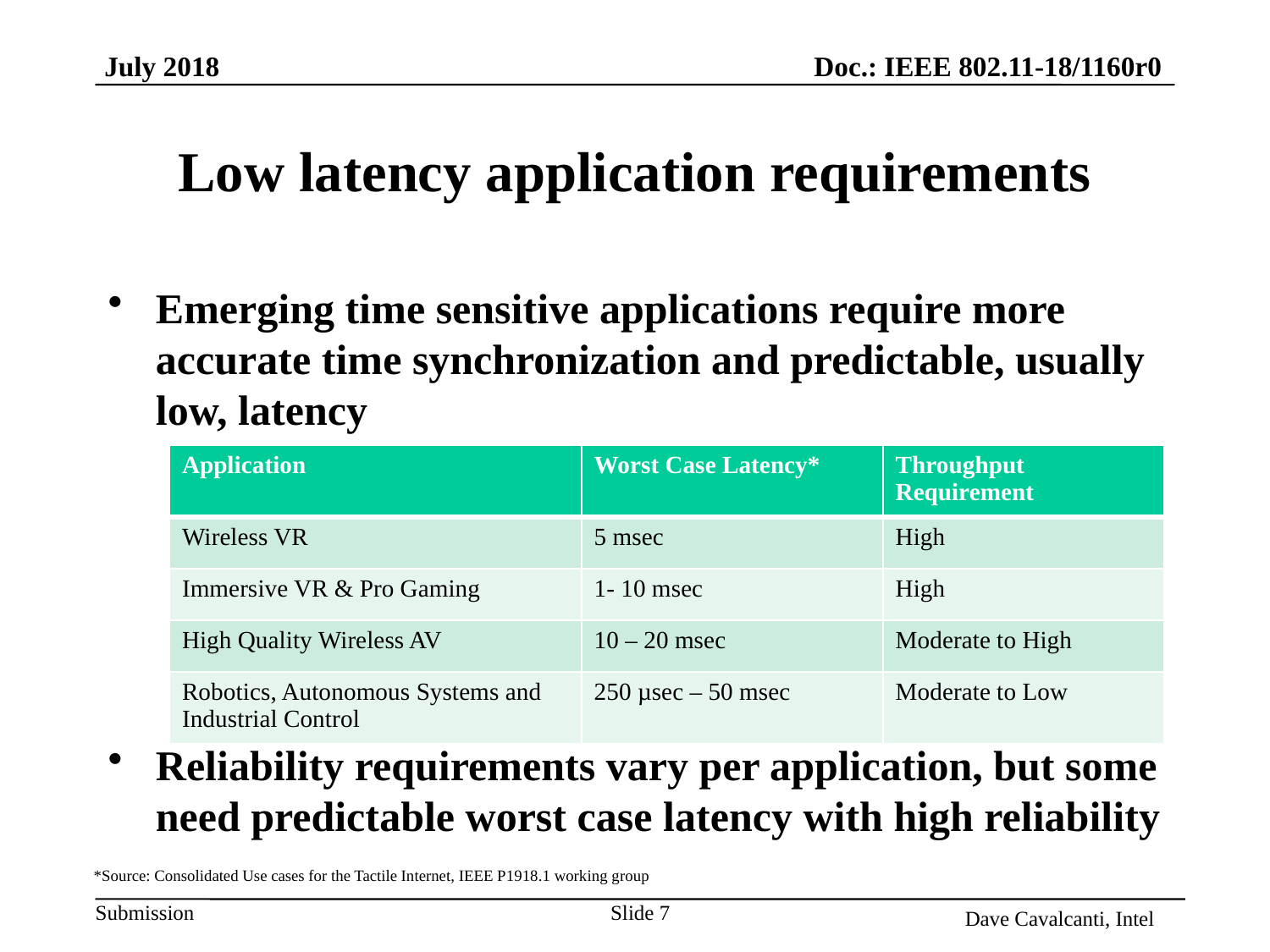

# Low latency application requirements
Emerging time sensitive applications require more accurate time synchronization and predictable, usually low, latency

Reliability requirements vary per application, but some need predictable worst case latency with high reliability

| Application | Worst Case Latency\* | Throughput Requirement |
| --- | --- | --- |
| Wireless VR | 5 msec | High |
| Immersive VR & Pro Gaming | 1- 10 msec | High |
| High Quality Wireless AV | 10 – 20 msec | Moderate to High |
| Robotics, Autonomous Systems and Industrial Control | 250 µsec – 50 msec | Moderate to Low |
*Source: Consolidated Use cases for the Tactile Internet, IEEE P1918.1 working group
Slide 7
Dave Cavalcanti, Intel